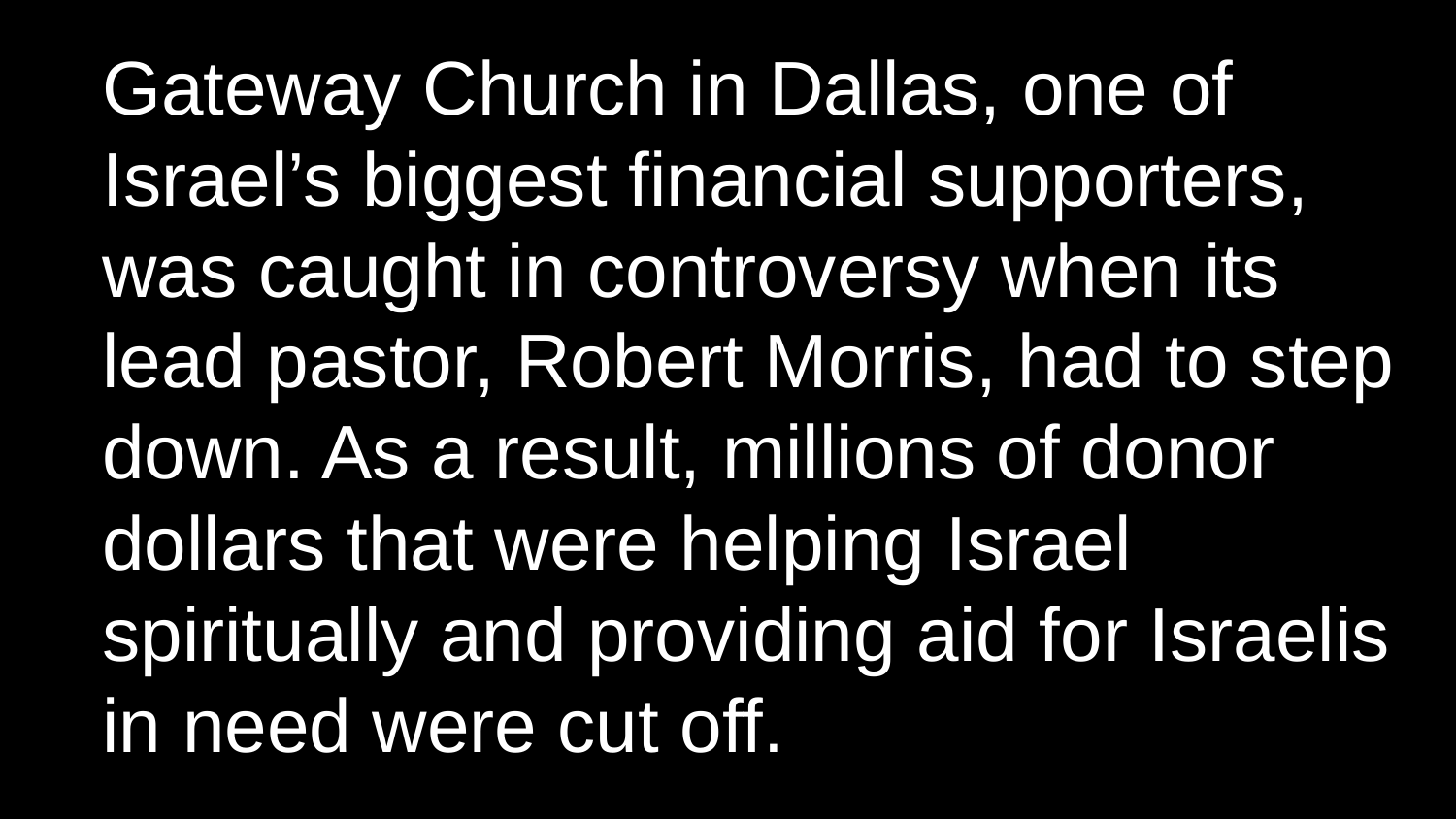

Gateway Church in Dallas, one of Israel’s biggest financial supporters, was caught in controversy when its lead pastor, Robert Morris, had to step down. As a result, millions of donor dollars that were helping Israel spiritually and providing aid for Israelis in need were cut off.